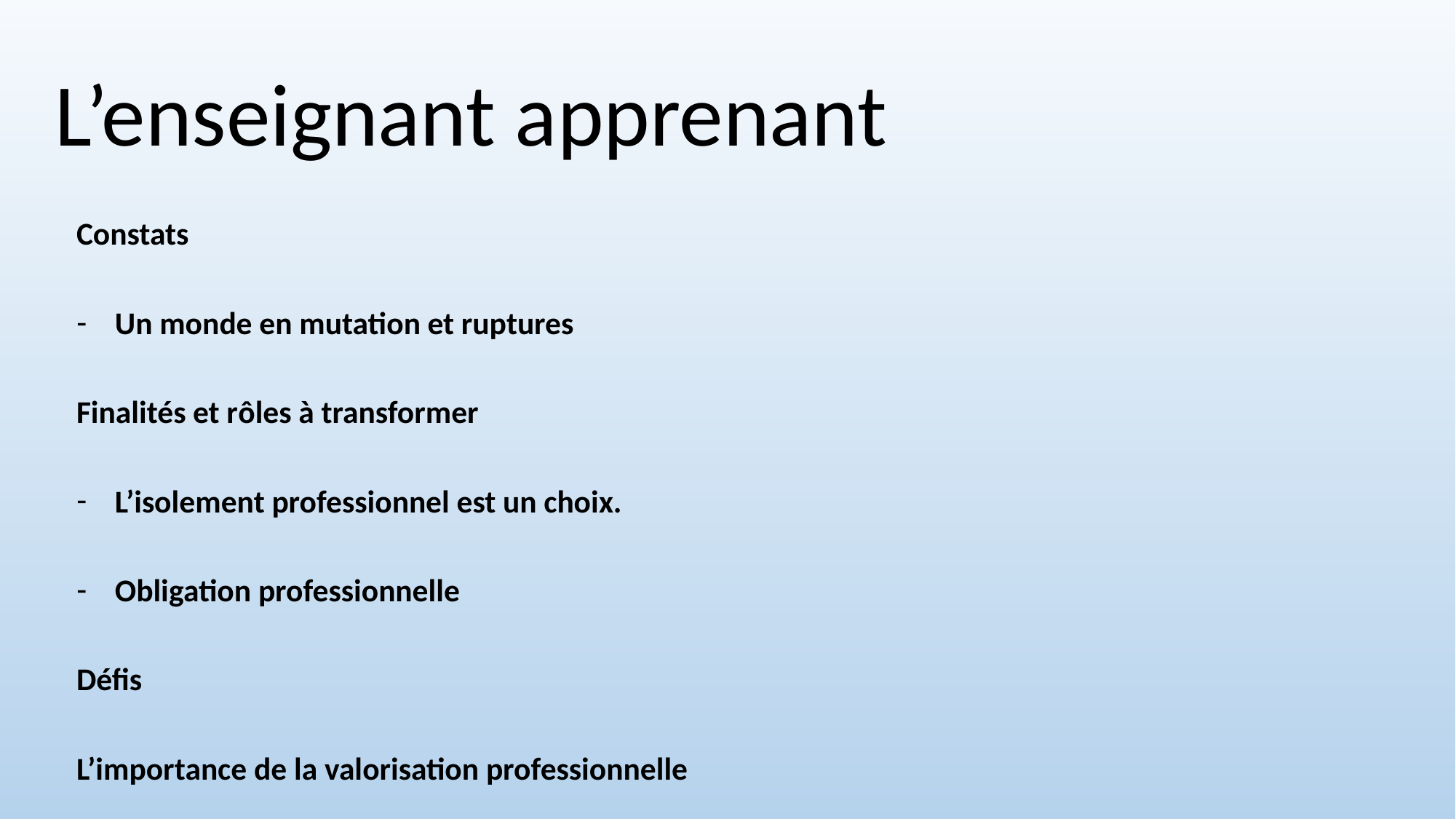

# L’enseignant apprenant
Constats
Un monde en mutation et ruptures
Finalités et rôles à transformer
L’isolement professionnel est un choix.
Obligation professionnelle
Défis
L’importance de la valorisation professionnelle